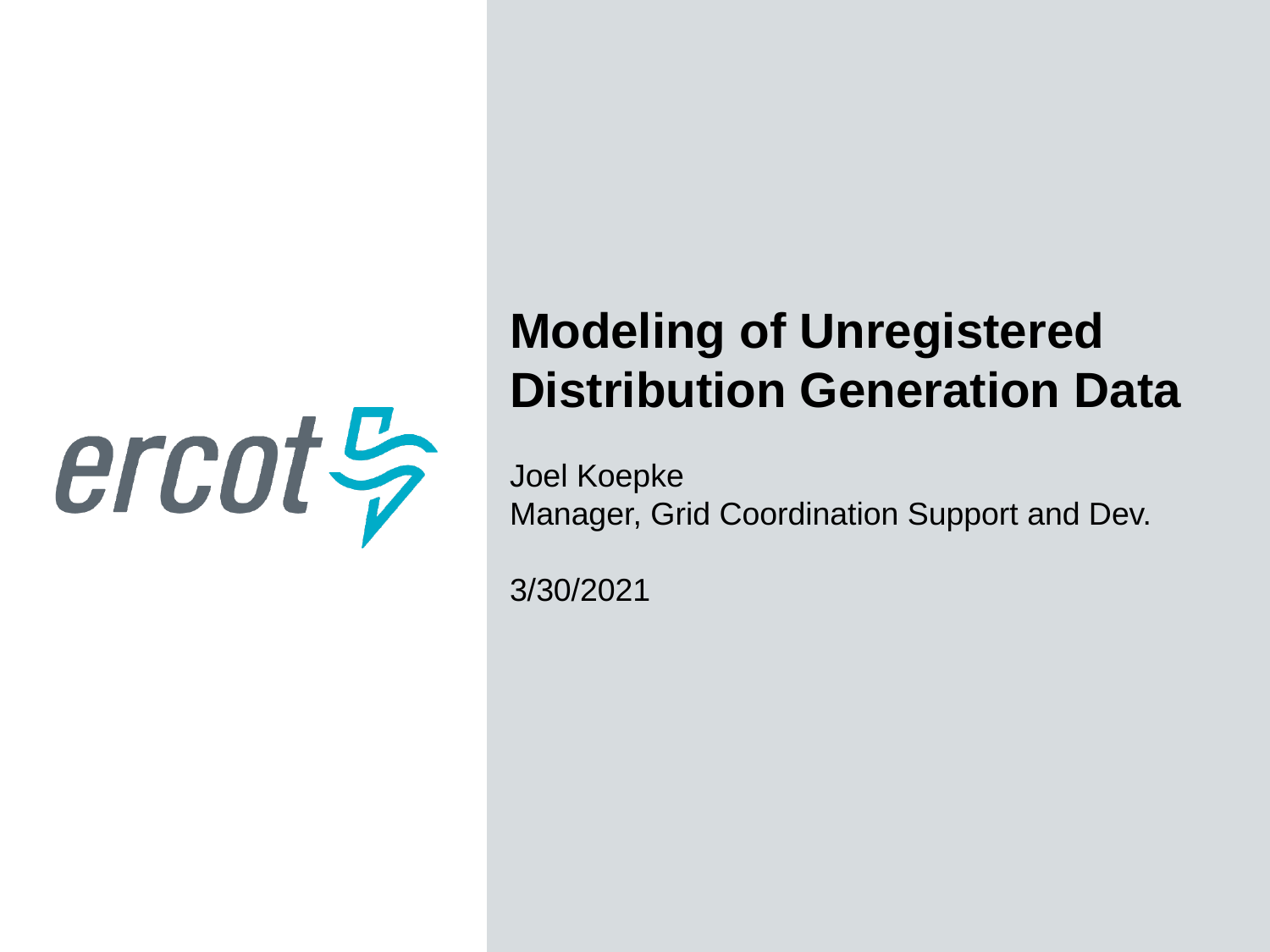

Modeling of Unregistered Distribution Generation Data

Joel Koepke
Manager, Grid Coordination Support and Dev.

3/30/2021